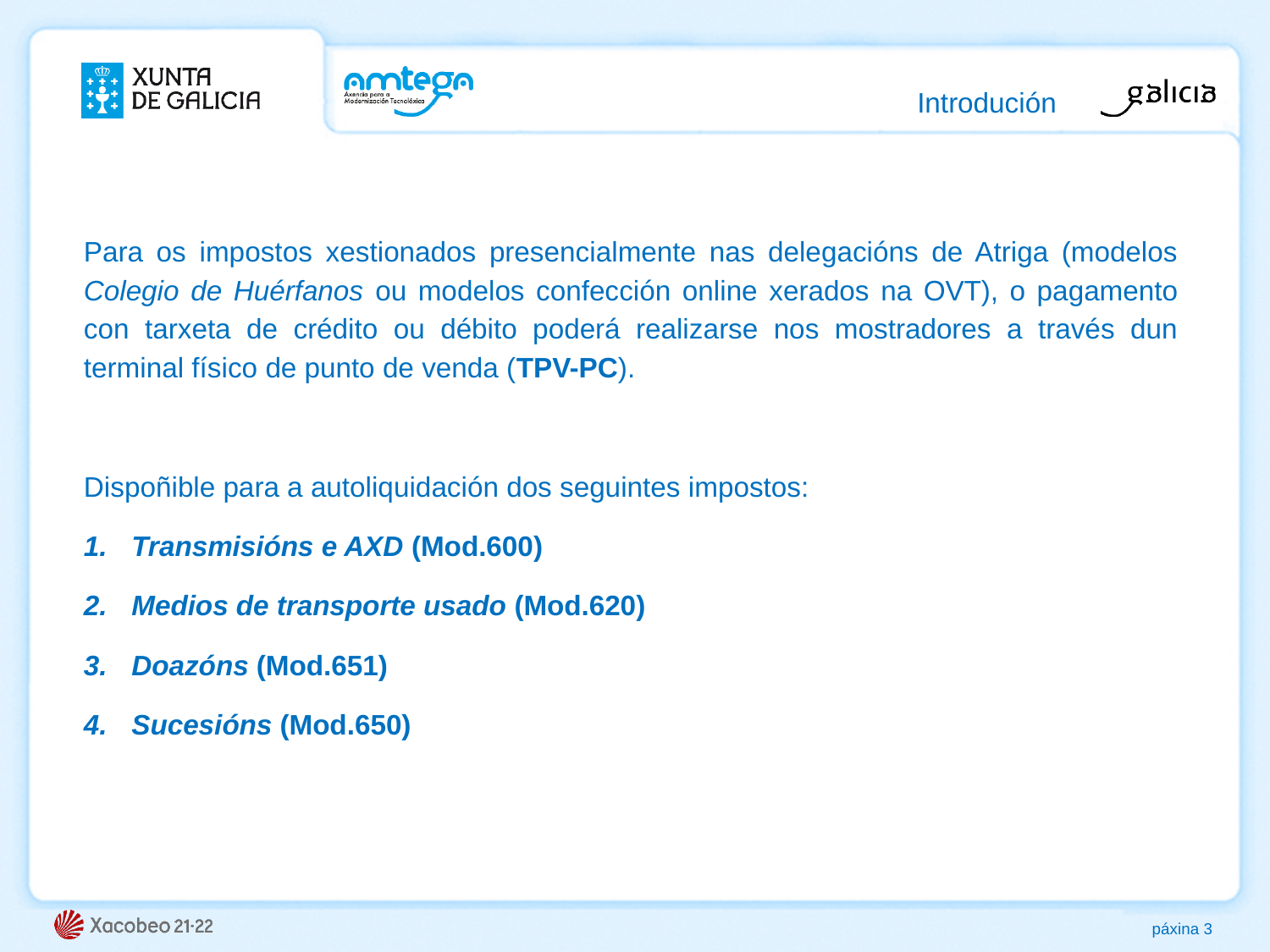

# Introdución

Para os impostos xestionados presencialmente nas delegacións de Atriga (modelos Colegio de Huérfanos ou modelos confección online xerados na OVT), o pagamento con tarxeta de crédito ou débito poderá realizarse nos mostradores a través dun terminal físico de punto de venda (TPV-PC).

Dispoñible para a autoliquidación dos seguintes impostos:
Transmisións e AXD (Mod.600)
Medios de transporte usado (Mod.620)
Doazóns (Mod.651)
Sucesións (Mod.650)